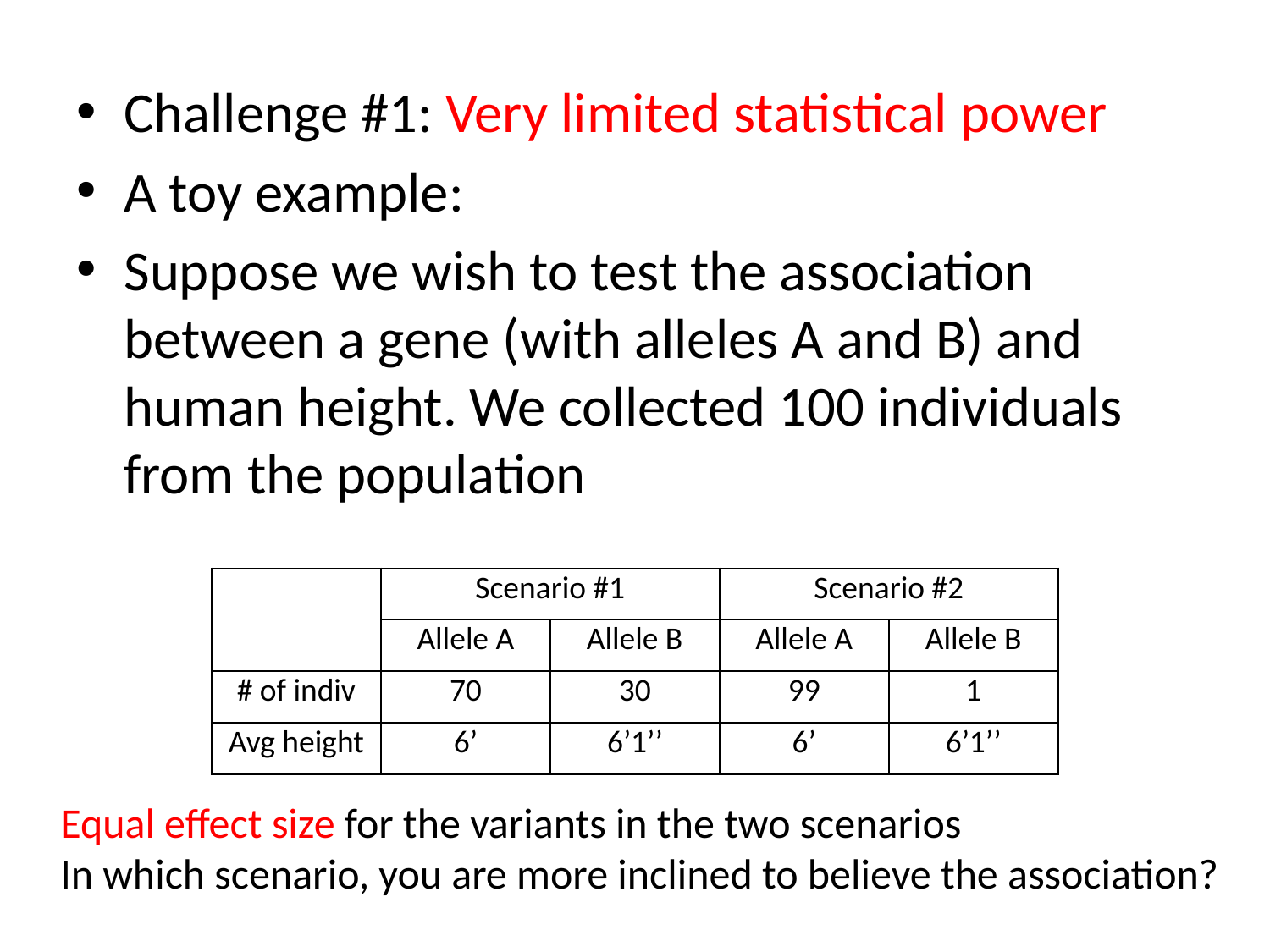

Challenge #1: Very limited statistical power
A toy example:
Suppose we wish to test the association between a gene (with alleles A and B) and human height. We collected 100 individuals from the population

|  | Scenario #1 |  | Scenario #2 |  |
| --- | --- | --- | --- | --- |
|  | Allele A | Allele B | Allele A | Allele B |
| # of indiv | 70 | 30 | 99 | 1 |
| Avg height | 6’ | 6’1’’ | 6’ | 6’1’’ |
Equal effect size for the variants in the two scenarios
In which scenario, you are more inclined to believe the association?